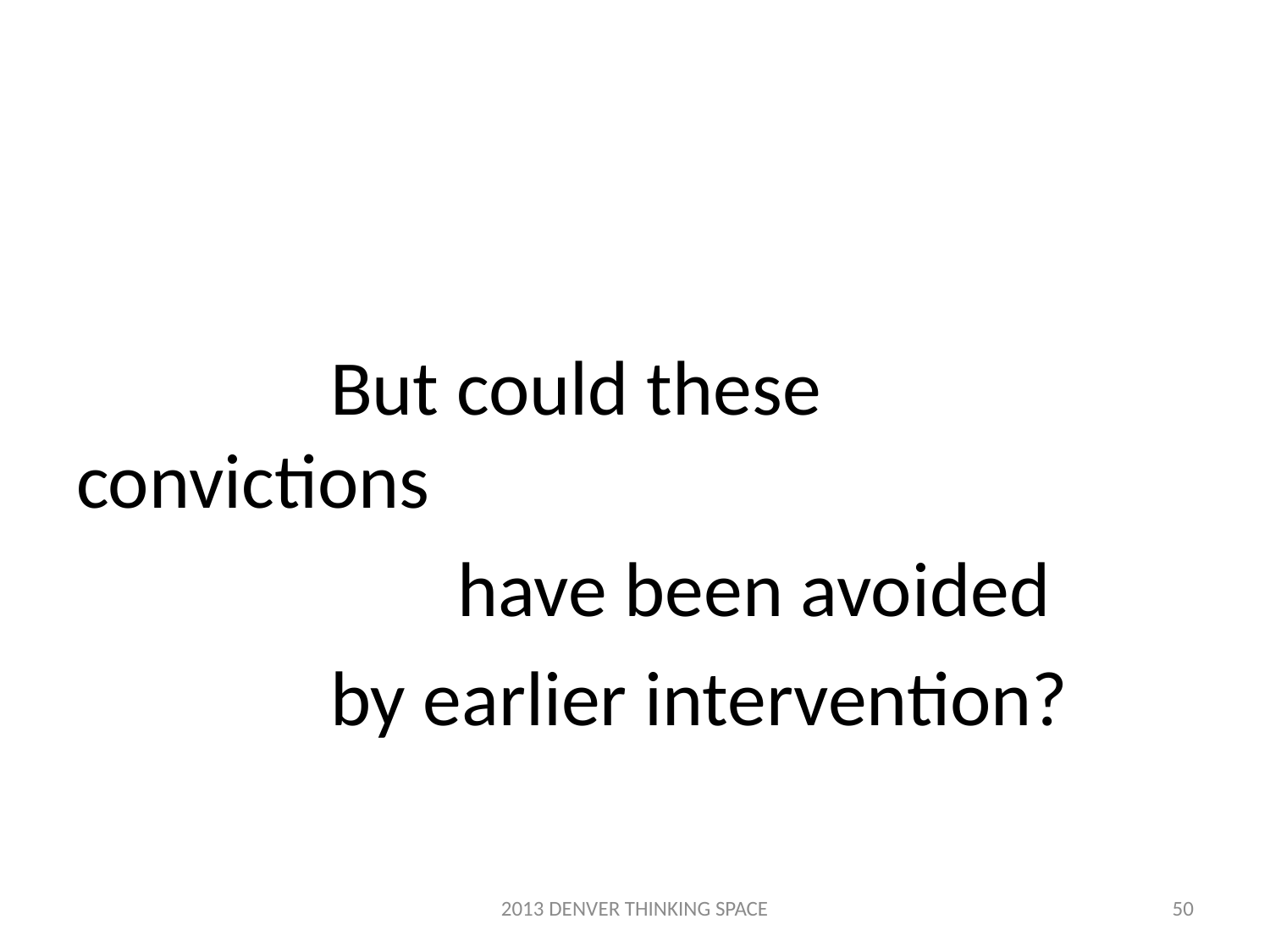

#

		But could these convictions
			have been avoided
		by earlier intervention?
2013 DENVER THINKING SPACE
50